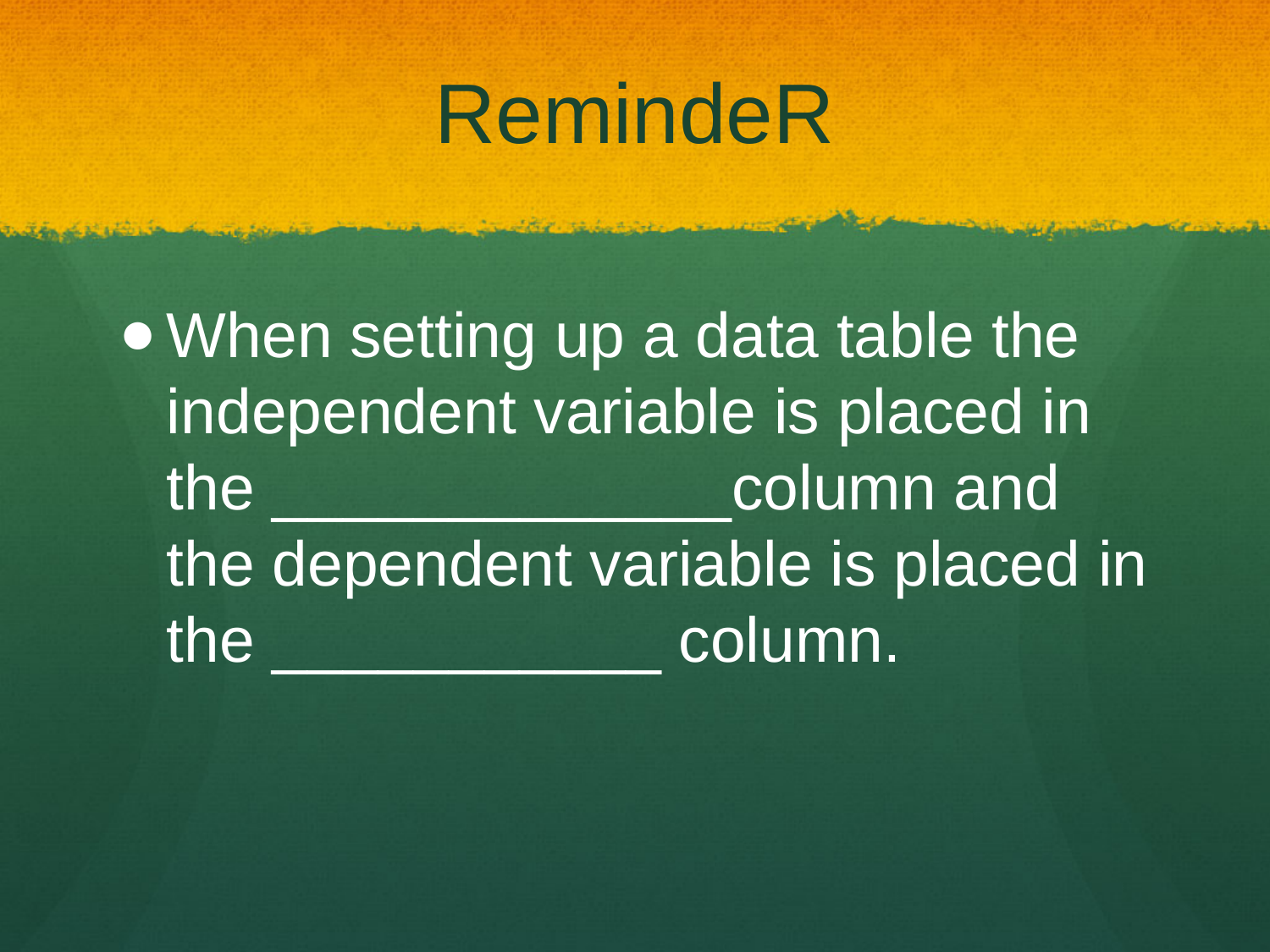

# RemindeR
When setting up a data table the independent variable is placed in the _____________column and the dependent variable is placed in the ___________ column.